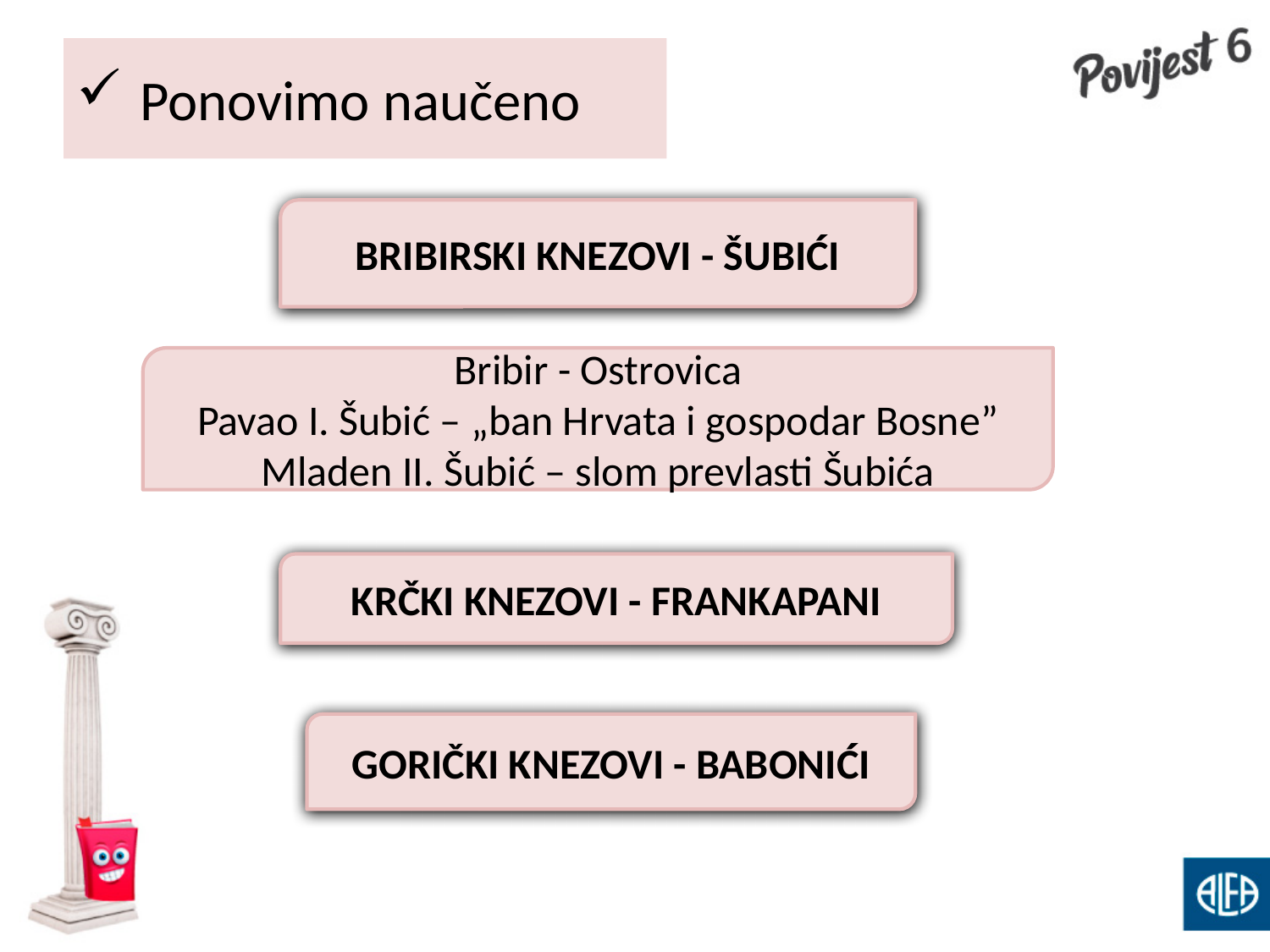

# Ponovimo naučeno
BRIBIRSKI KNEZOVI - ŠUBIĆI
Bribir - Ostrovica
Pavao I. Šubić – „ban Hrvata i gospodar Bosne”
Mladen II. Šubić – slom prevlasti Šubića
KRČKI KNEZOVI - FRANKAPANI
GORIČKI KNEZOVI - BABONIĆI